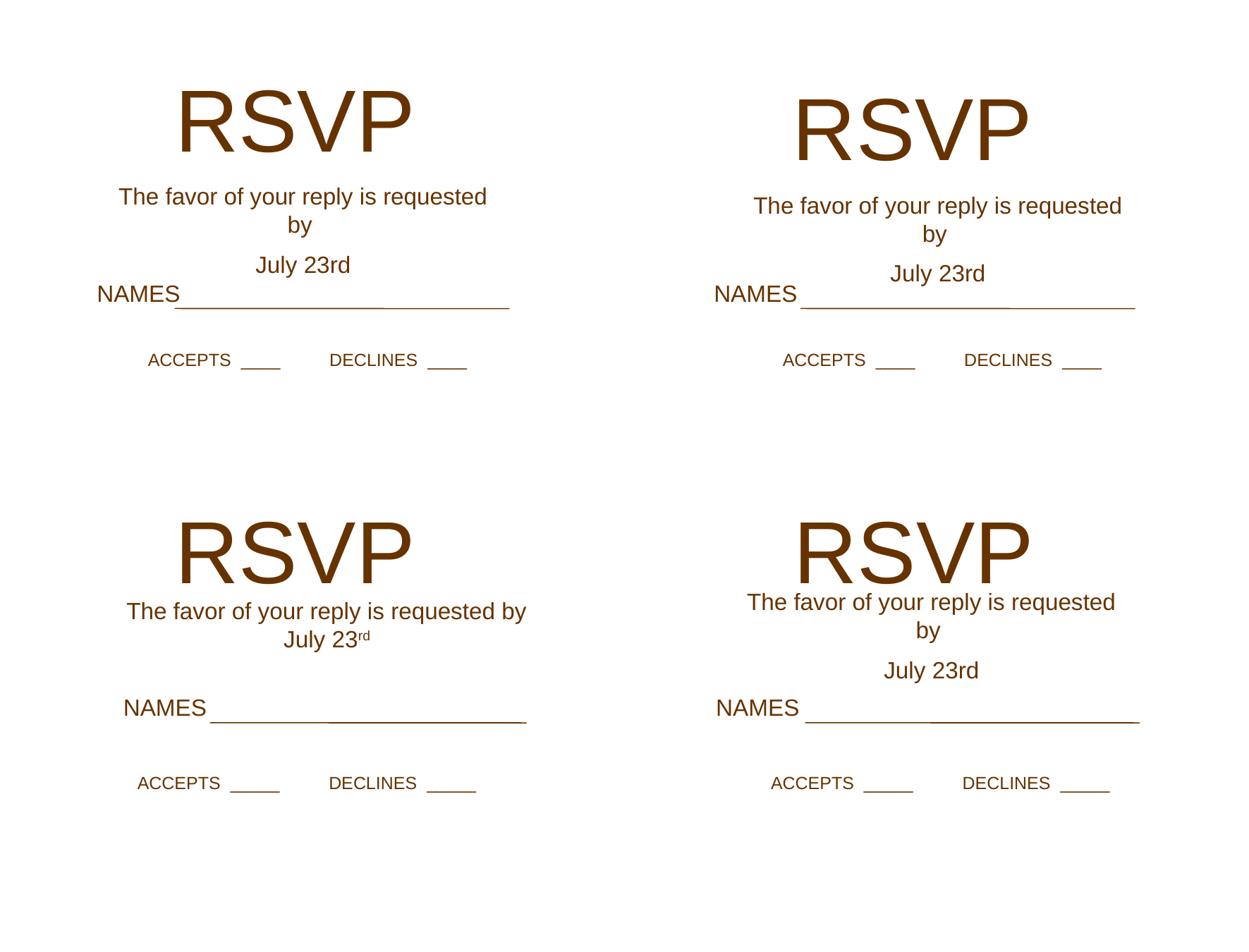

RSVP
RSVP
The favor of your reply is requested by
July 23rd
The favor of your reply is requested by
July 23rd
NAMES
NAMES

ACCEPTS  ____          DECLINES  ____
ACCEPTS  ____          DECLINES  ____
RSVP
RSVP
The favor of your reply is requested by
July 23rd
The favor of your reply is requested by
July 23rd

NAMES
NAMES

ACCEPTS  _____          DECLINES  _____
ACCEPTS  _____          DECLINES  _____